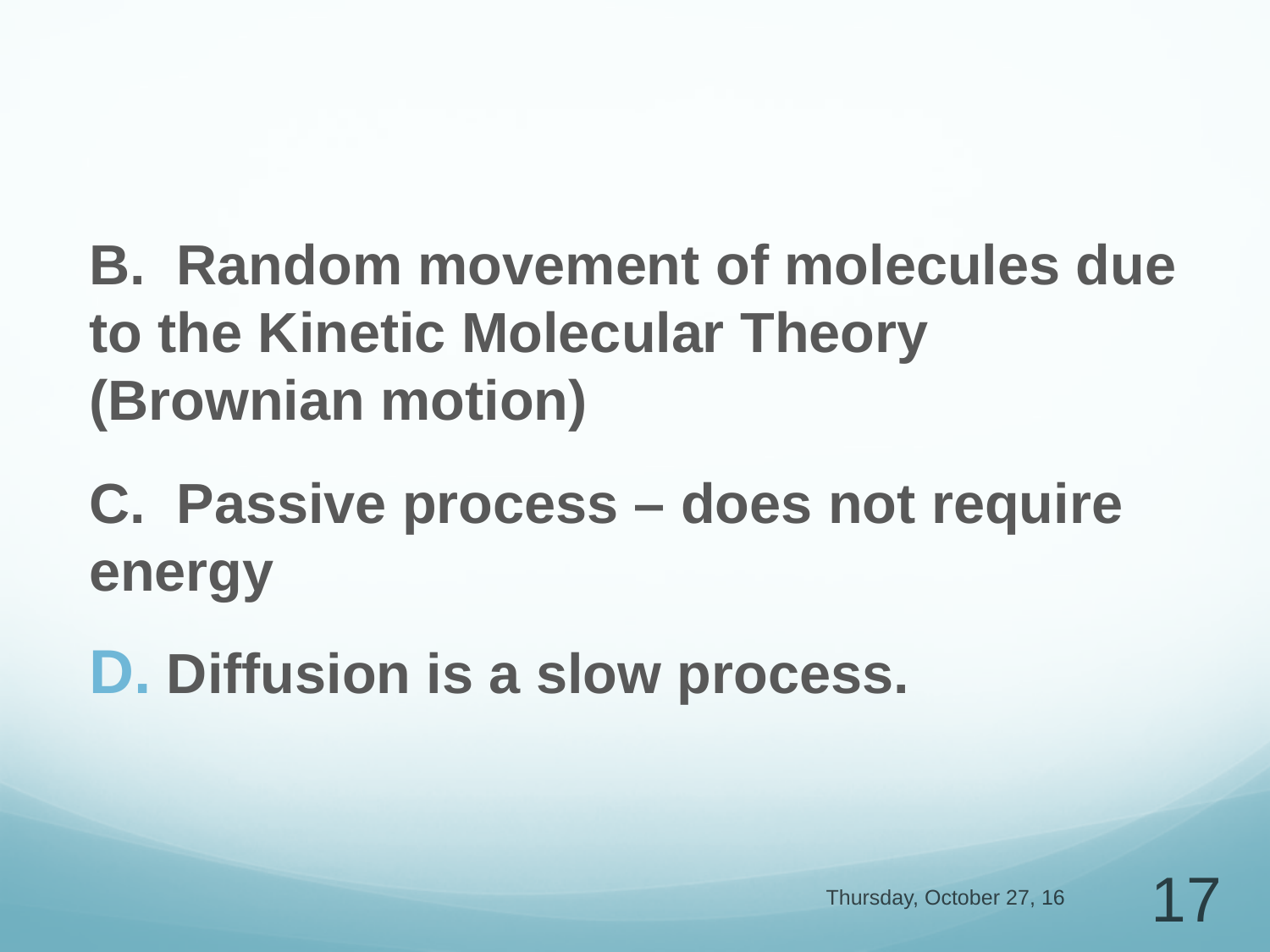

#
B.  Random movement of molecules due to the Kinetic Molecular Theory (Brownian motion)
C.  Passive process – does not require energy
 Diffusion is a slow process.

Thursday, October 27, 16
17